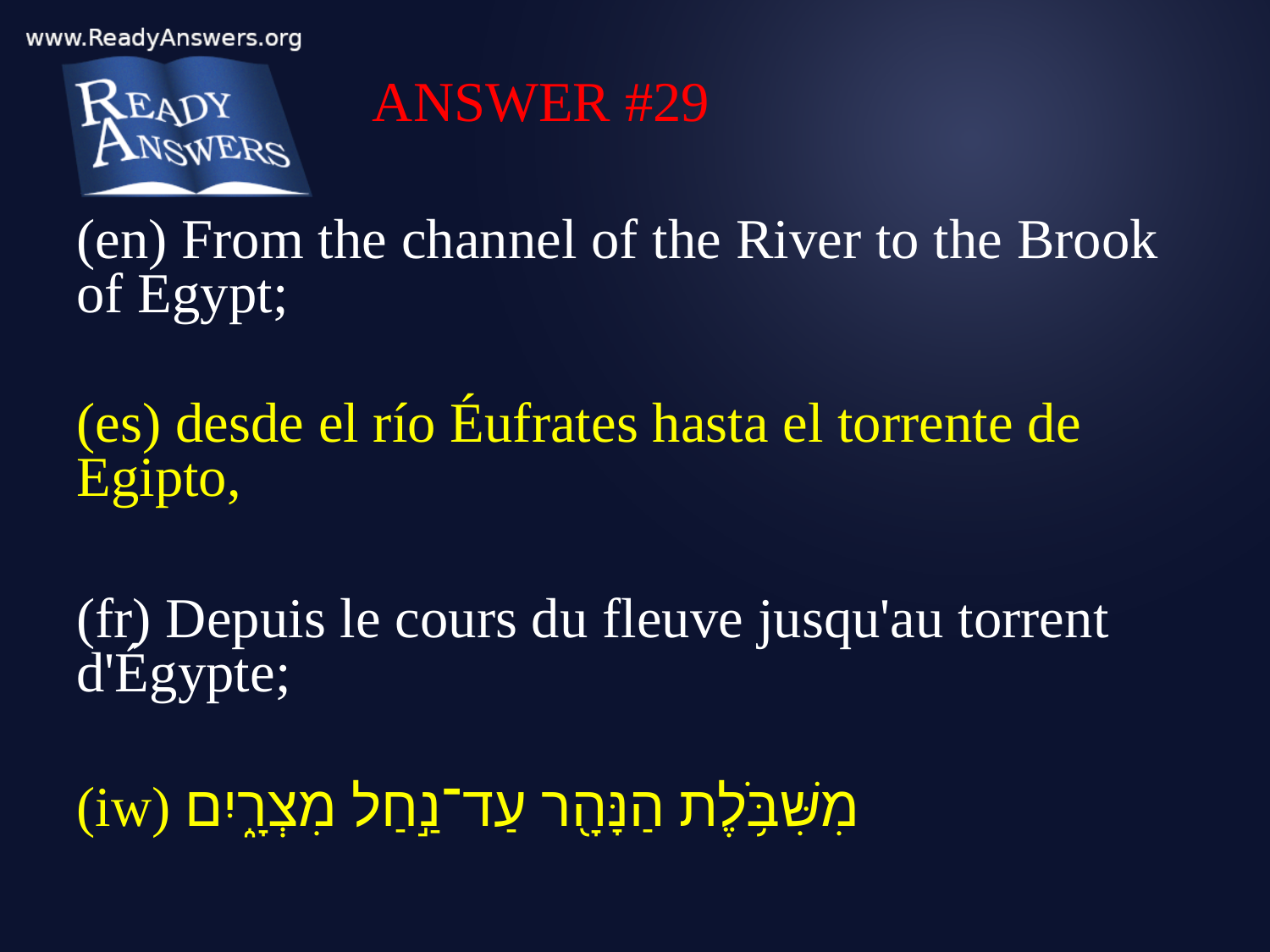

ANSWER #29
(en) From the channel of the River to the Brook of Egypt;
(es) desde el río Éufrates hasta el torrente de Egipto,
(fr) Depuis le cours du fleuve jusqu'au torrent d'Égypte;
(iw) מִשִּׁבֹּ֥לֶת הַנָּהָ֖ר עַד־נַ֣חַל מִצְרָ֑יִם